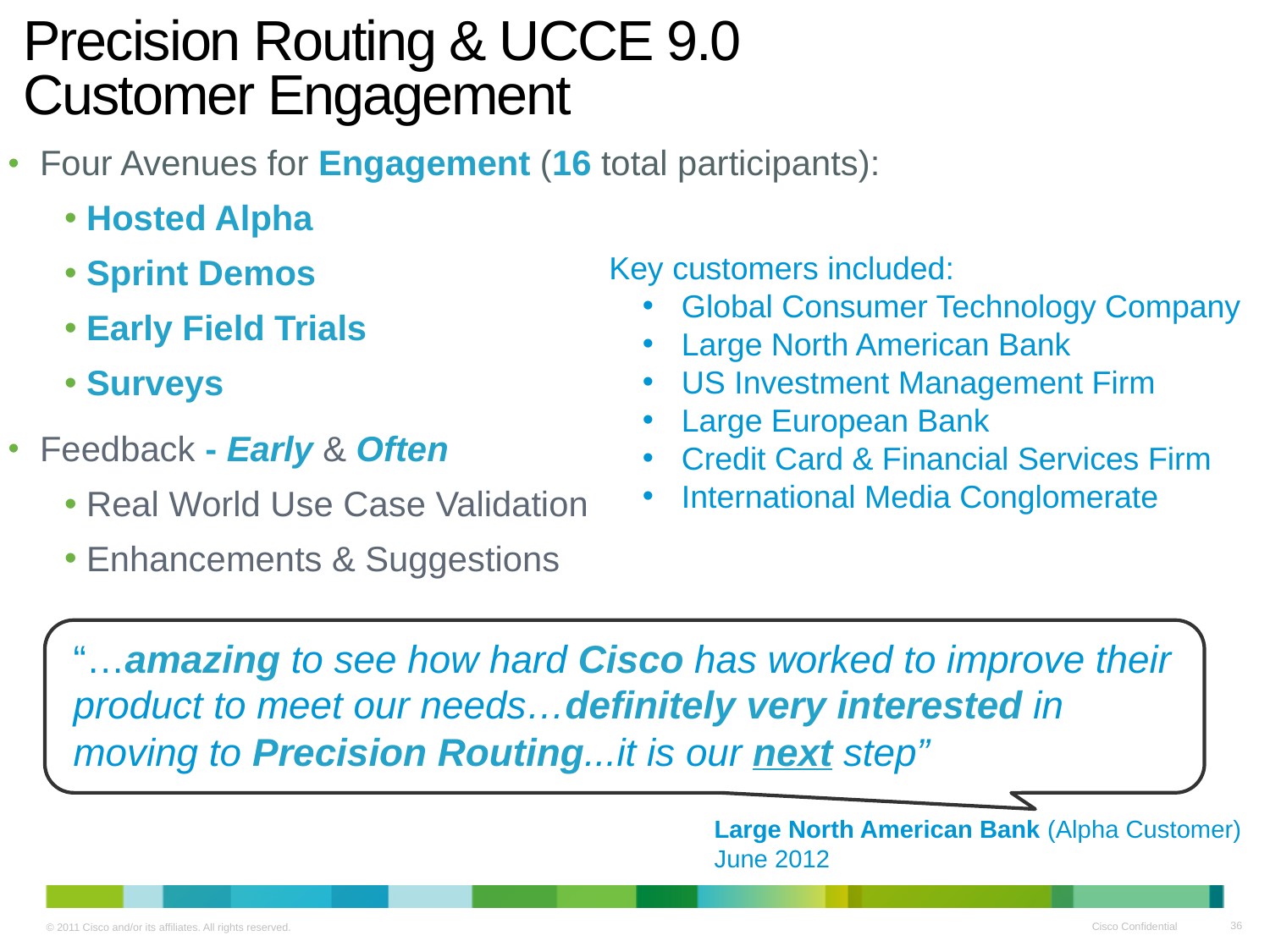

# Precision Routing & UCCE 9.0 Customer Engagement
Four Avenues for Engagement (16 total participants):
 Hosted Alpha
 Sprint Demos
 Early Field Trials
 Surveys
Feedback - Early & Often
 Real World Use Case Validation
 Enhancements & Suggestions

Key customers included:
 Global Consumer Technology Company
 Large North American Bank
 US Investment Management Firm
 Large European Bank
 Credit Card & Financial Services Firm
 International Media Conglomerate

“…amazing to see how hard Cisco has worked to improve their product to meet our needs…definitely very interested in moving to Precision Routing...it is our next step”

Large North American Bank (Alpha Customer)
June 2012